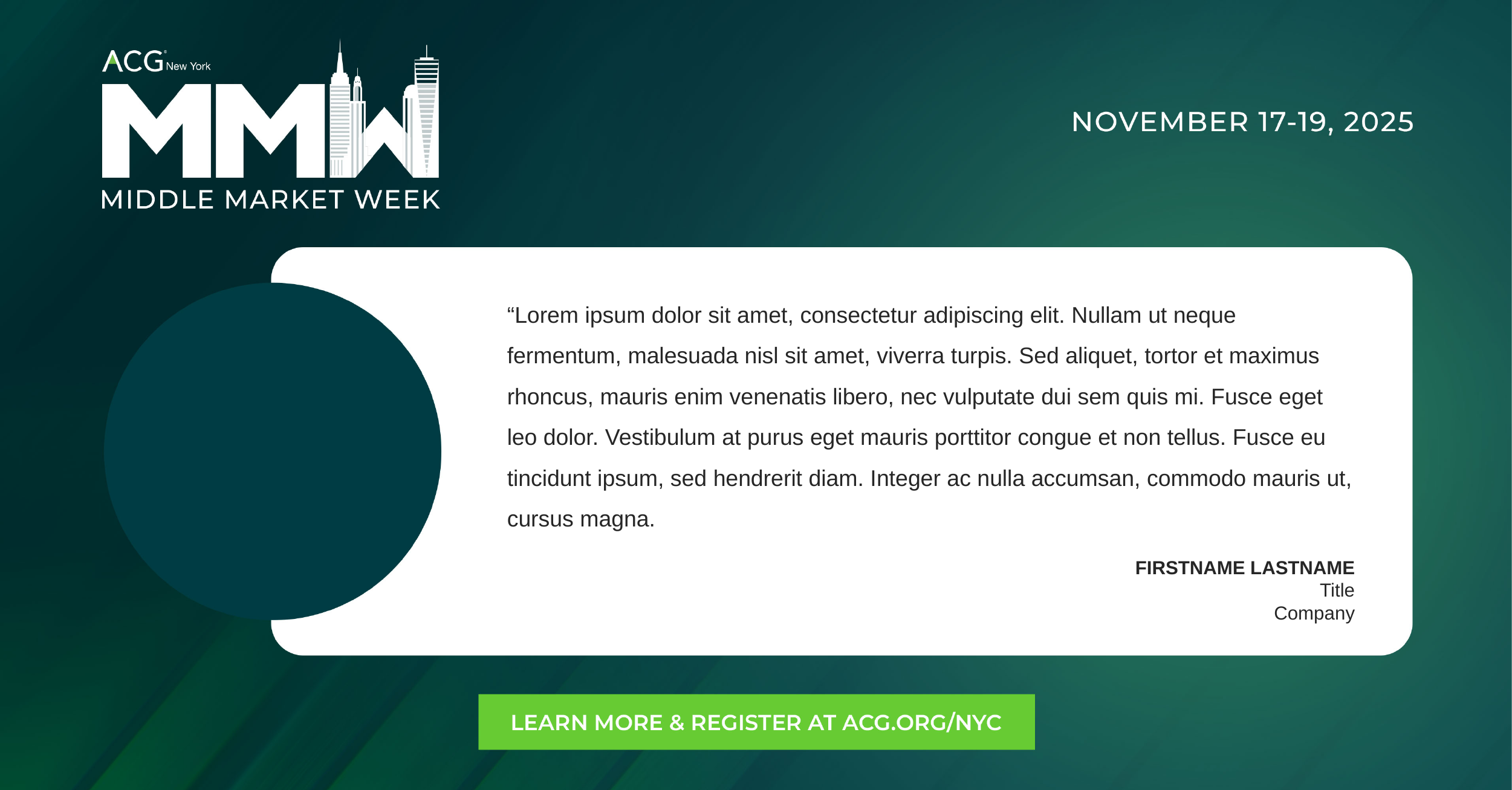

“Lorem ipsum dolor sit amet, consectetur adipiscing elit. Nullam ut neque fermentum, malesuada nisl sit amet, viverra turpis. Sed aliquet, tortor et maximus rhoncus, mauris enim venenatis libero, nec vulputate dui sem quis mi. Fusce eget leo dolor. Vestibulum at purus eget mauris porttitor congue et non tellus. Fusce eu tincidunt ipsum, sed hendrerit diam. Integer ac nulla accumsan, commodo mauris ut, cursus magna.
FIRSTNAME LASTNAME
Title
Company